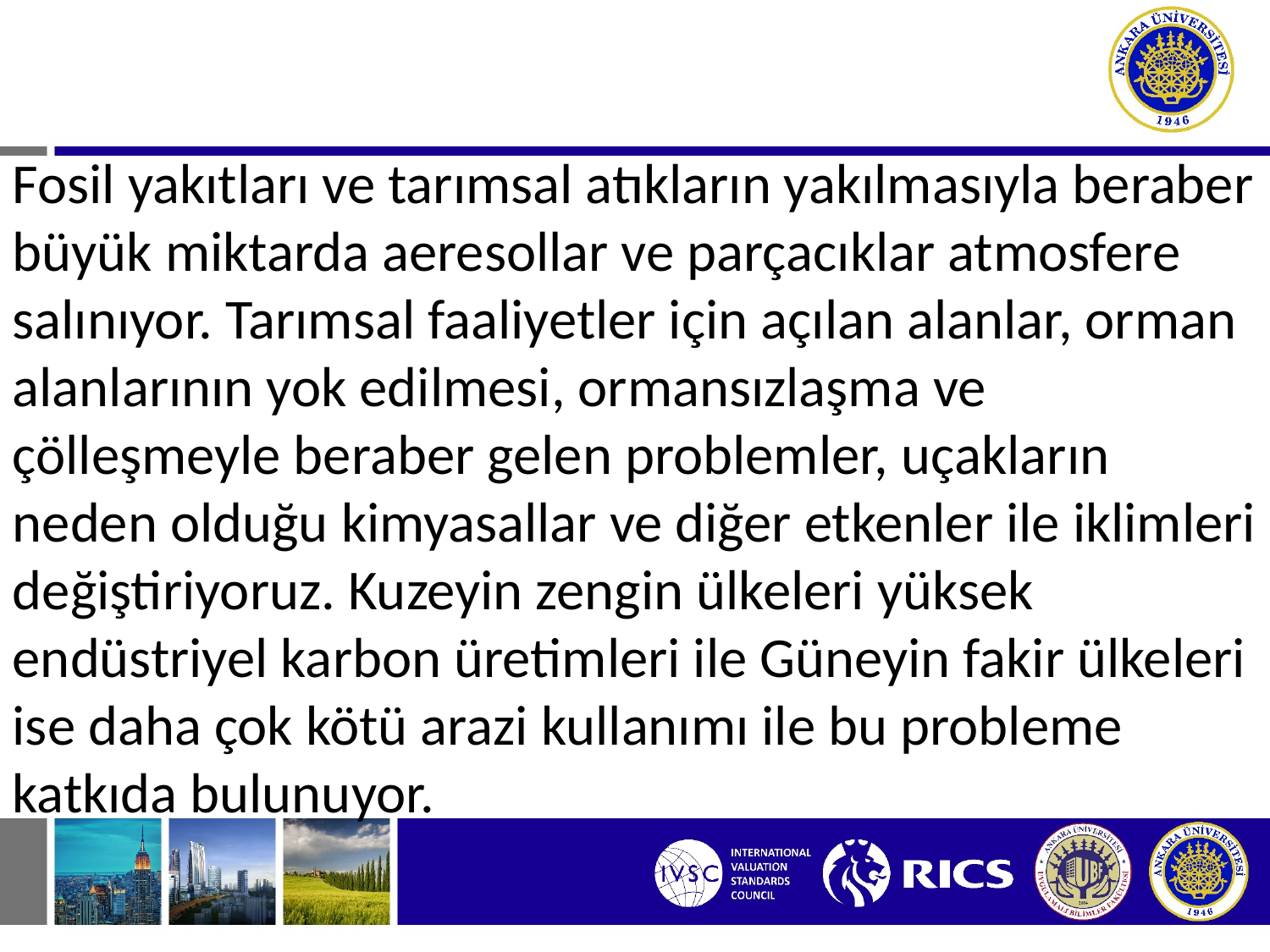

#
Fosil yakıtları ve tarımsal atıkların yakılmasıyla beraber büyük miktarda aeresollar ve parçacıklar atmosfere salınıyor. Tarımsal faaliyetler için açılan alanlar, orman alanlarının yok edilmesi, ormansızlaşma ve çölleşmeyle beraber gelen problemler, uçakların neden olduğu kimyasallar ve diğer etkenler ile iklimleri değiştiriyoruz. Kuzeyin zengin ülkeleri yüksek endüstriyel karbon üretimleri ile Güneyin fakir ülkeleri ise daha çok kötü arazi kullanımı ile bu probleme katkıda bulunuyor.